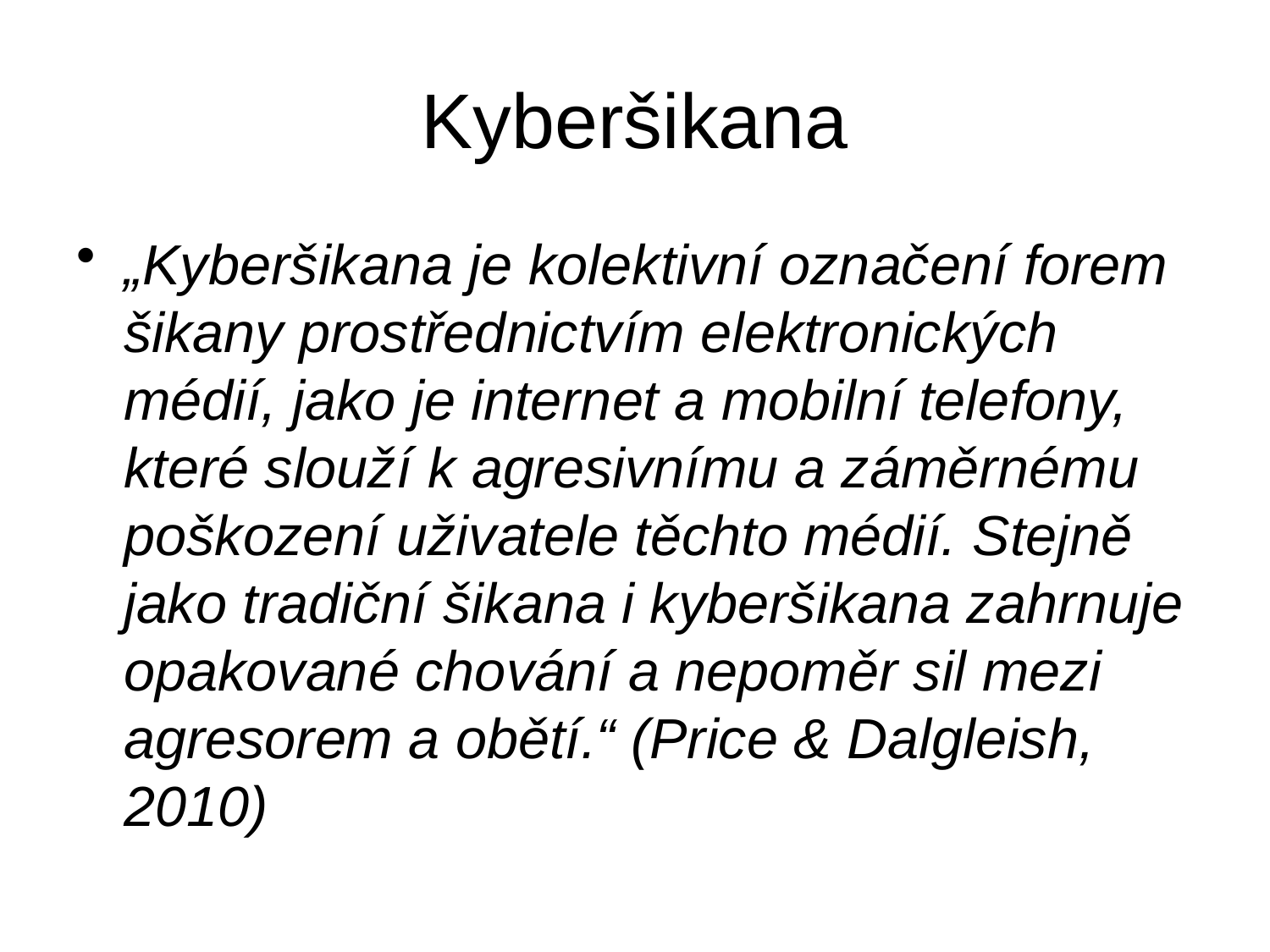

# Kyberšikana
„Kyberšikana je kolektivní označení forem šikany prostřednictvím elektronických médií, jako je internet a mobilní telefony, které slouží k agresivnímu a záměrnému poškození uživatele těchto médií. Stejně jako tradiční šikana i kyberšikana zahrnuje opakované chování a nepoměr sil mezi agresorem a obětí.“ (Price & Dalgleish, 2010)